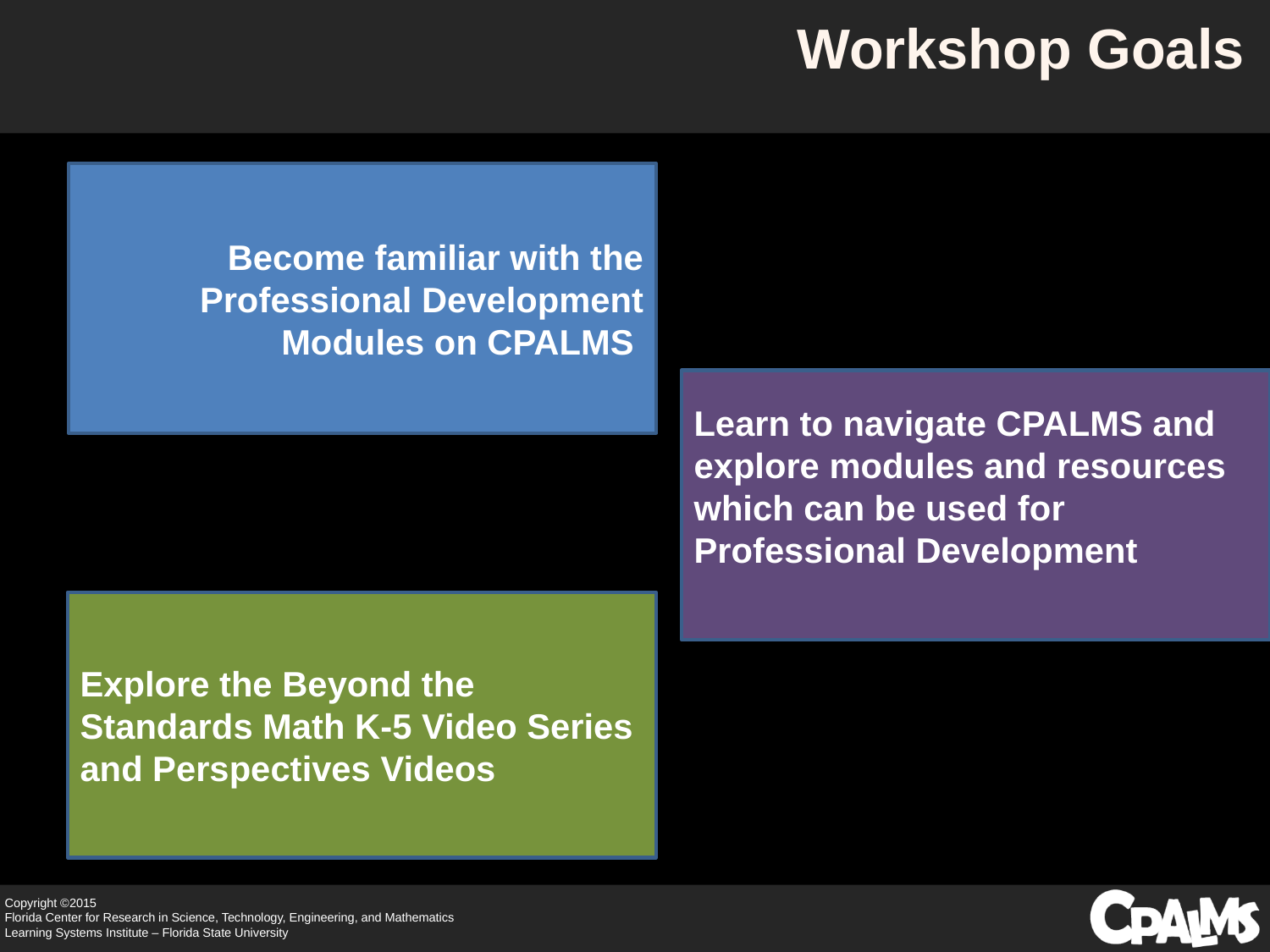

# Workshop Goals
Become familiar with the Professional Development Modules on CPALMS
Learn to navigate CPALMS and explore modules and resources which can be used for Professional Development

Explore the Beyond the Standards Math K-5 Video Series and Perspectives Videos